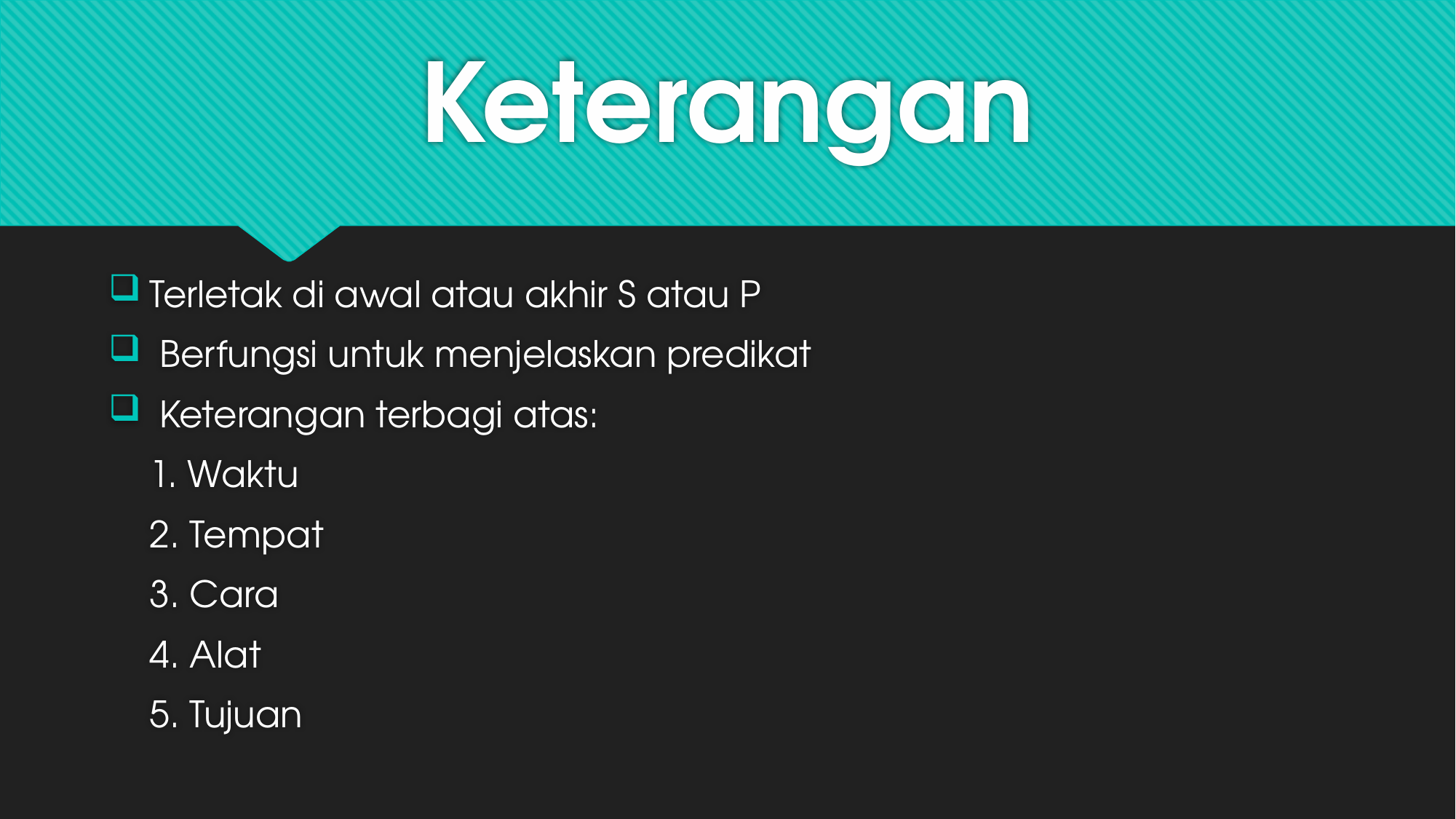

# Keterangan
Terletak di awal atau akhir S atau P
 Berfungsi untuk menjelaskan predikat
 Keterangan terbagi atas:
	1. Waktu
	2. Tempat
	3. Cara
	4. Alat
	5. Tujuan